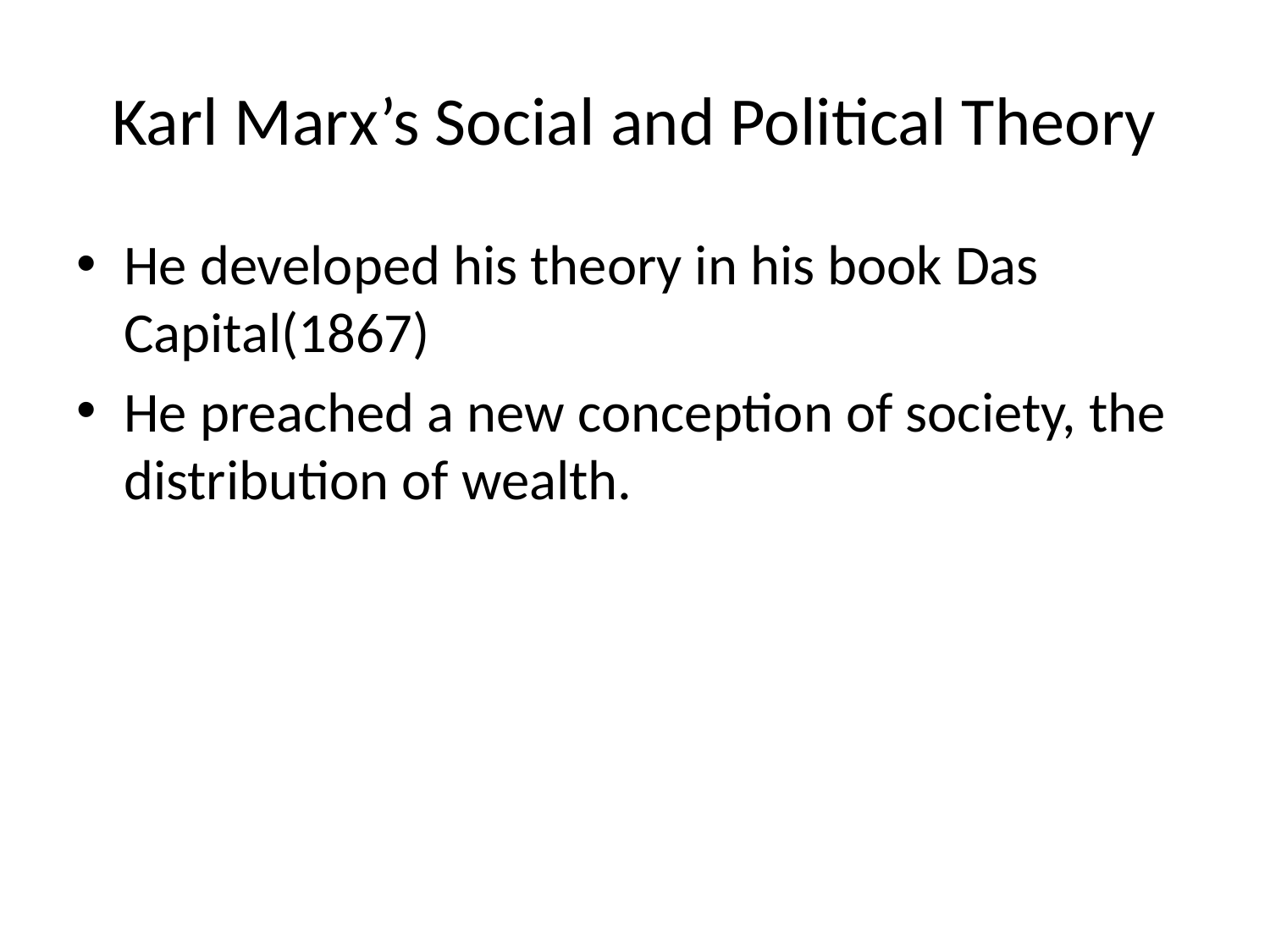

# Karl Marx’s Social and Political Theory
He developed his theory in his book Das Capital(1867)
He preached a new conception of society, the distribution of wealth.